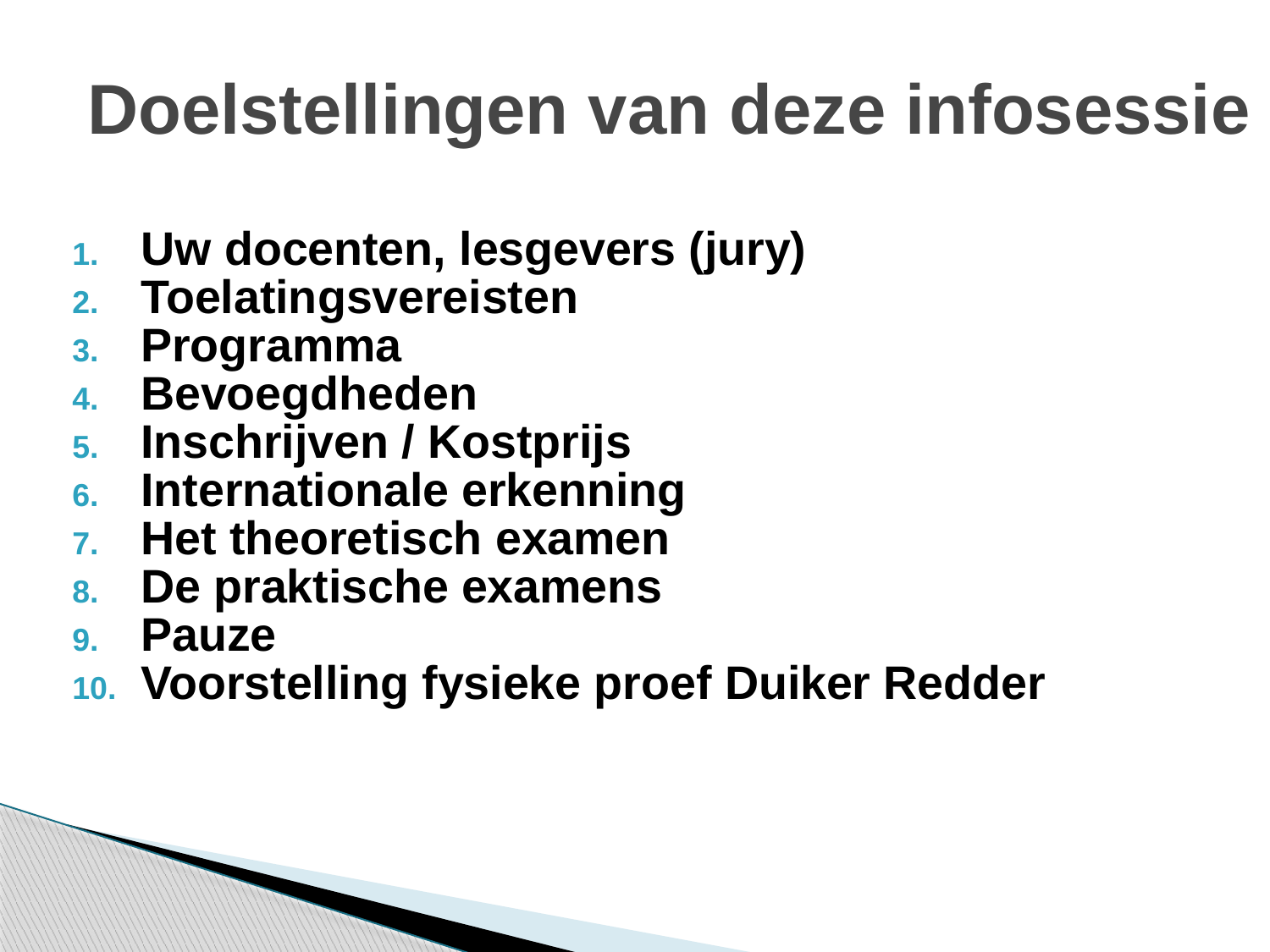

# Doelstellingen van deze infosessie

Uw docenten, lesgevers (jury)
Toelatingsvereisten
Programma
Bevoegdheden
Inschrijven / Kostprijs
Internationale erkenning
Het theoretisch examen
De praktische examens
Pauze
Voorstelling fysieke proef Duiker Redder